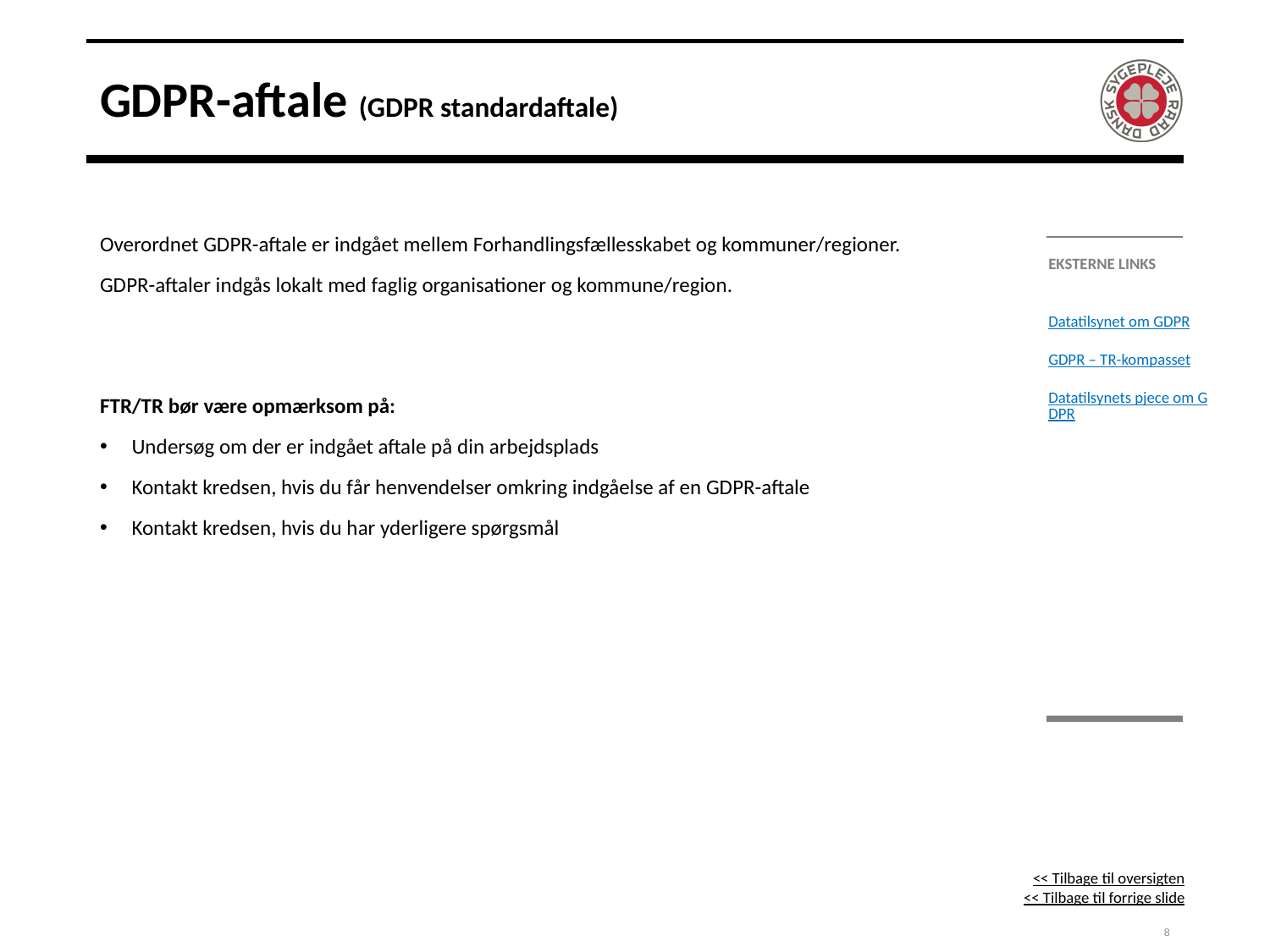

# GDPR-aftale (GDPR standardaftale)
Overordnet GDPR-aftale er indgået mellem Forhandlingsfællesskabet og kommuner/regioner.
GDPR-aftaler indgås lokalt med faglig organisationer og kommune/region.

FTR/TR bør være opmærksom på:
Undersøg om der er indgået aftale på din arbejdsplads
Kontakt kredsen, hvis du får henvendelser omkring indgåelse af en GDPR-aftale
Kontakt kredsen, hvis du har yderligere spørgsmål
Eksterne links

Datatilsynet om GDPR

GDPR – TR-kompasset

Datatilsynets pjece om GDPR

<< Tilbage til oversigten
<< Tilbage til forrige slide
8